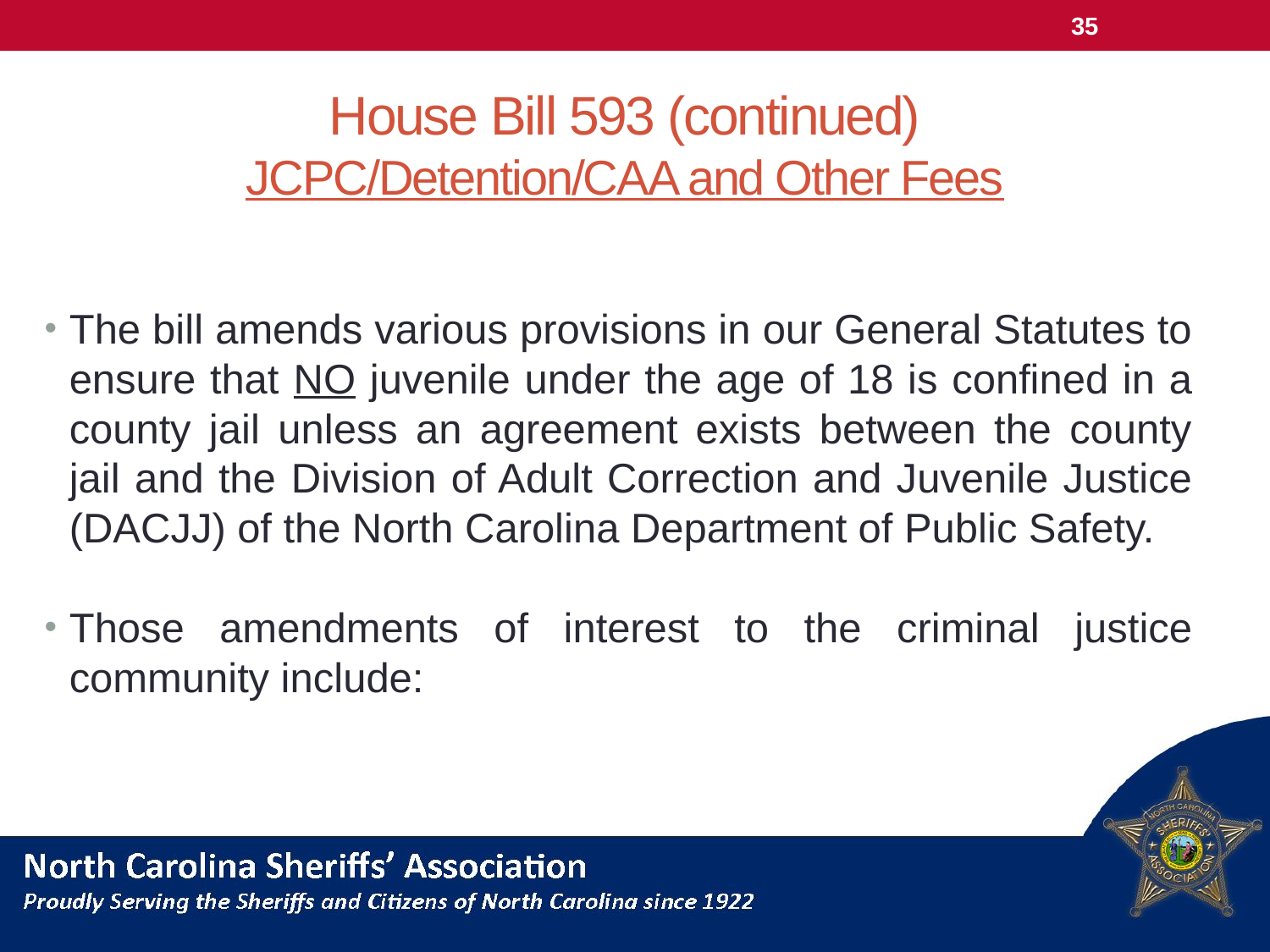

35
# House Bill 593 (continued) JCPC/Detention/CAA and Other Fees
The bill amends various provisions in our General Statutes to ensure that NO juvenile under the age of 18 is confined in a county jail unless an agreement exists between the county jail and the Division of Adult Correction and Juvenile Justice (DACJJ) of the North Carolina Department of Public Safety.

Those amendments of interest to the criminal justice community include: